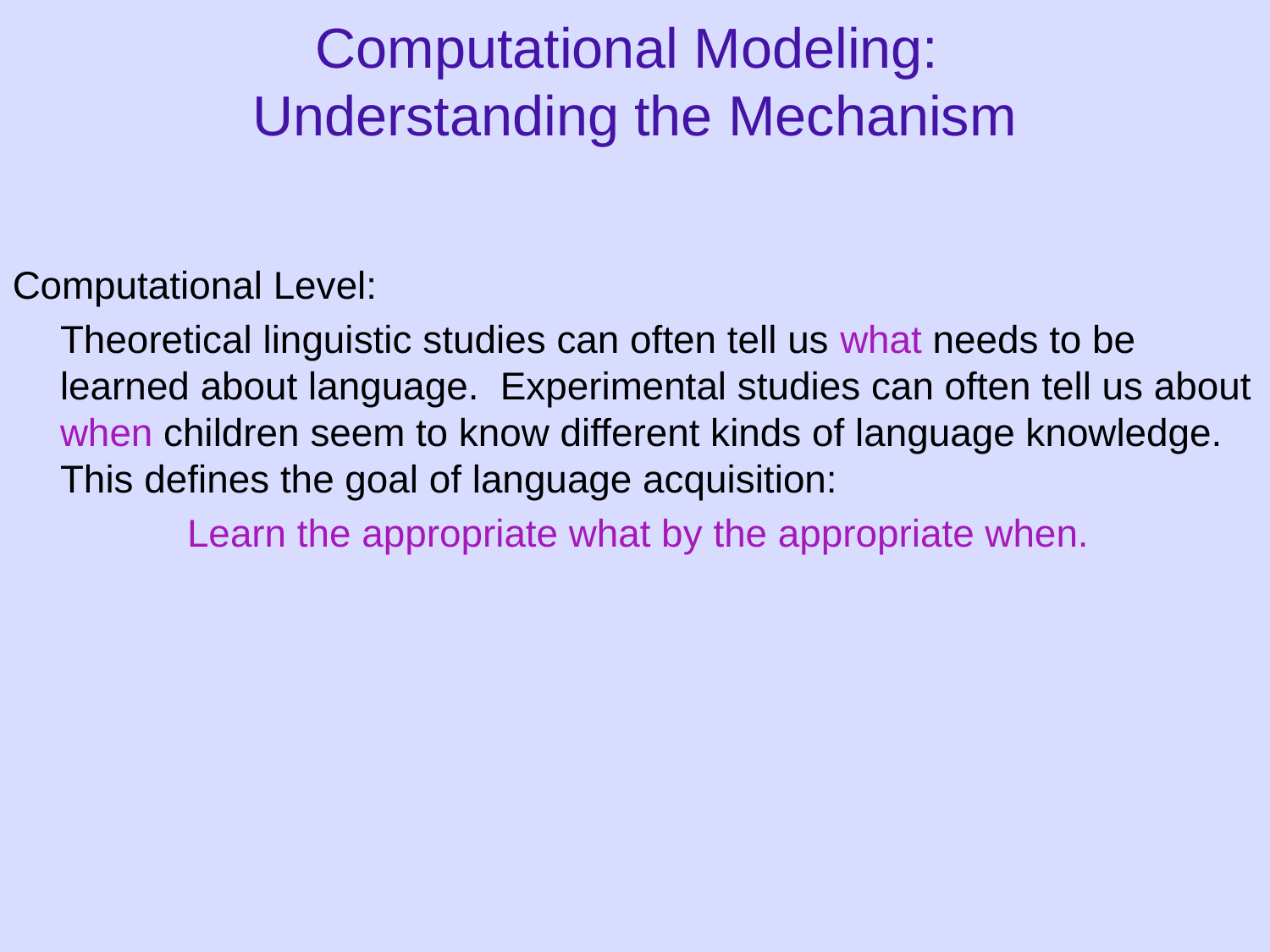

Computational Modeling:
Understanding the Mechanism
Computational Level:
	Theoretical linguistic studies can often tell us what needs to be learned about language.  Experimental studies can often tell us about when children seem to know different kinds of language knowledge.  This defines the goal of language acquisition:
		Learn the appropriate what by the appropriate when.